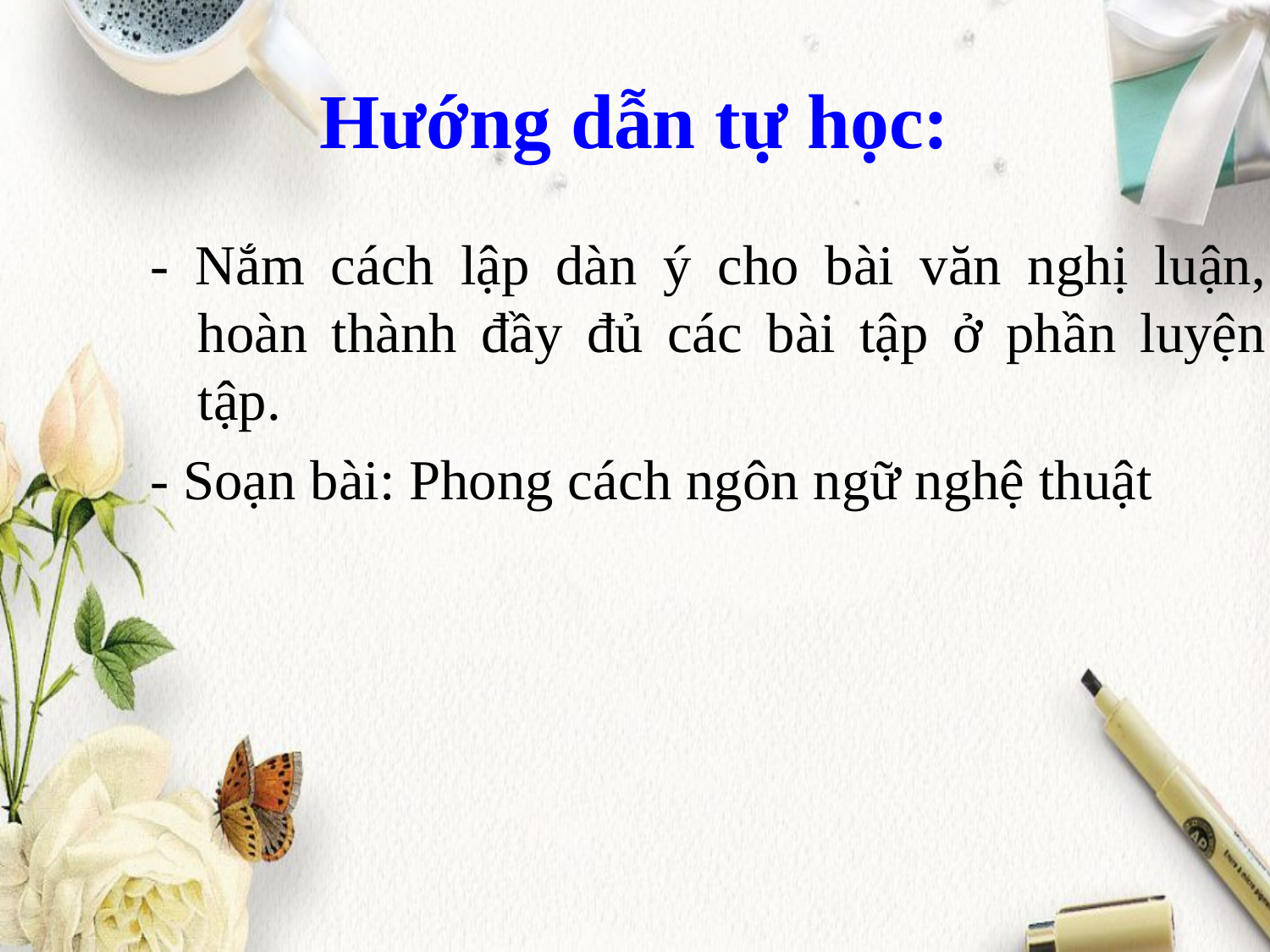

# Hướng dẫn tự học:
- Nắm cách lập dàn ý cho bài văn nghị luận, hoàn thành đầy đủ các bài tập ở phần luyện tập.
- Soạn bài: Phong cách ngôn ngữ nghệ thuật